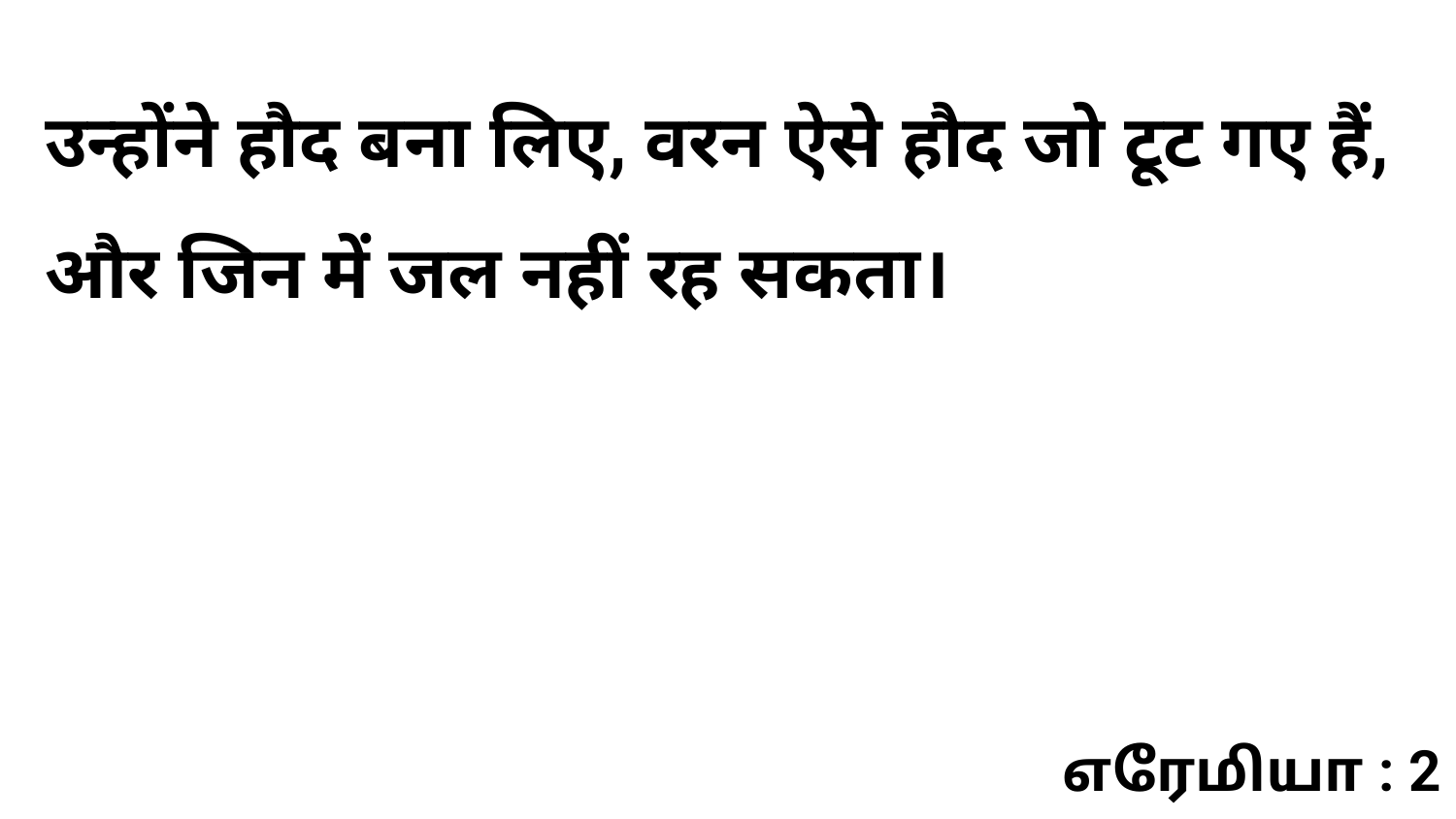

उन्होंने हौद बना लिए, वरन ऐसे हौद जो टूट गए हैं, और जिन में जल नहीं रह सकता।
எரேமியா : 2